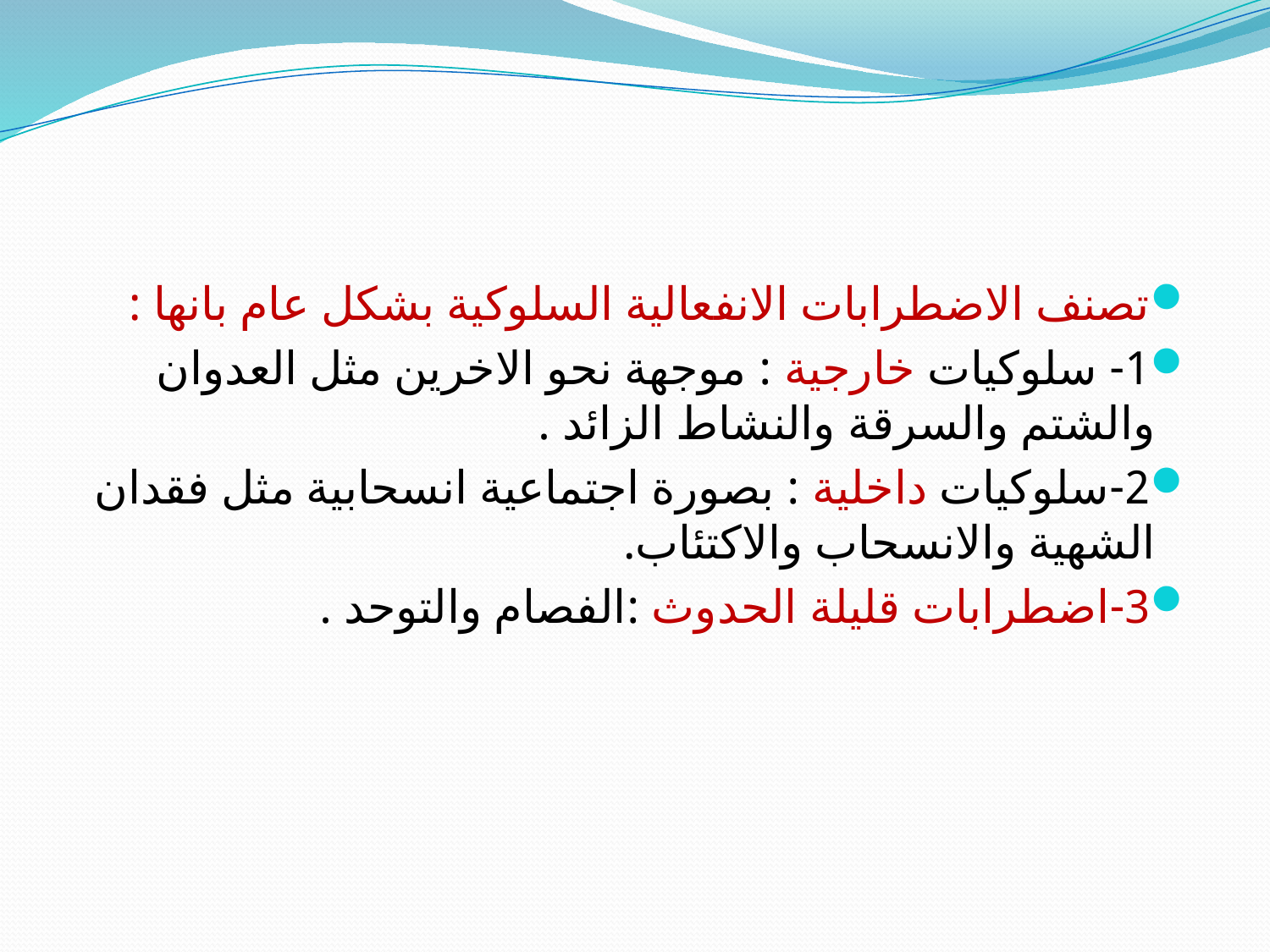

#
تصنف الاضطرابات الانفعالية السلوكية بشكل عام بانها :
1- سلوكيات خارجية : موجهة نحو الاخرين مثل العدوان والشتم والسرقة والنشاط الزائد .
2-سلوكيات داخلية : بصورة اجتماعية انسحابية مثل فقدان الشهية والانسحاب والاكتئاب.
3-اضطرابات قليلة الحدوث :الفصام والتوحد .